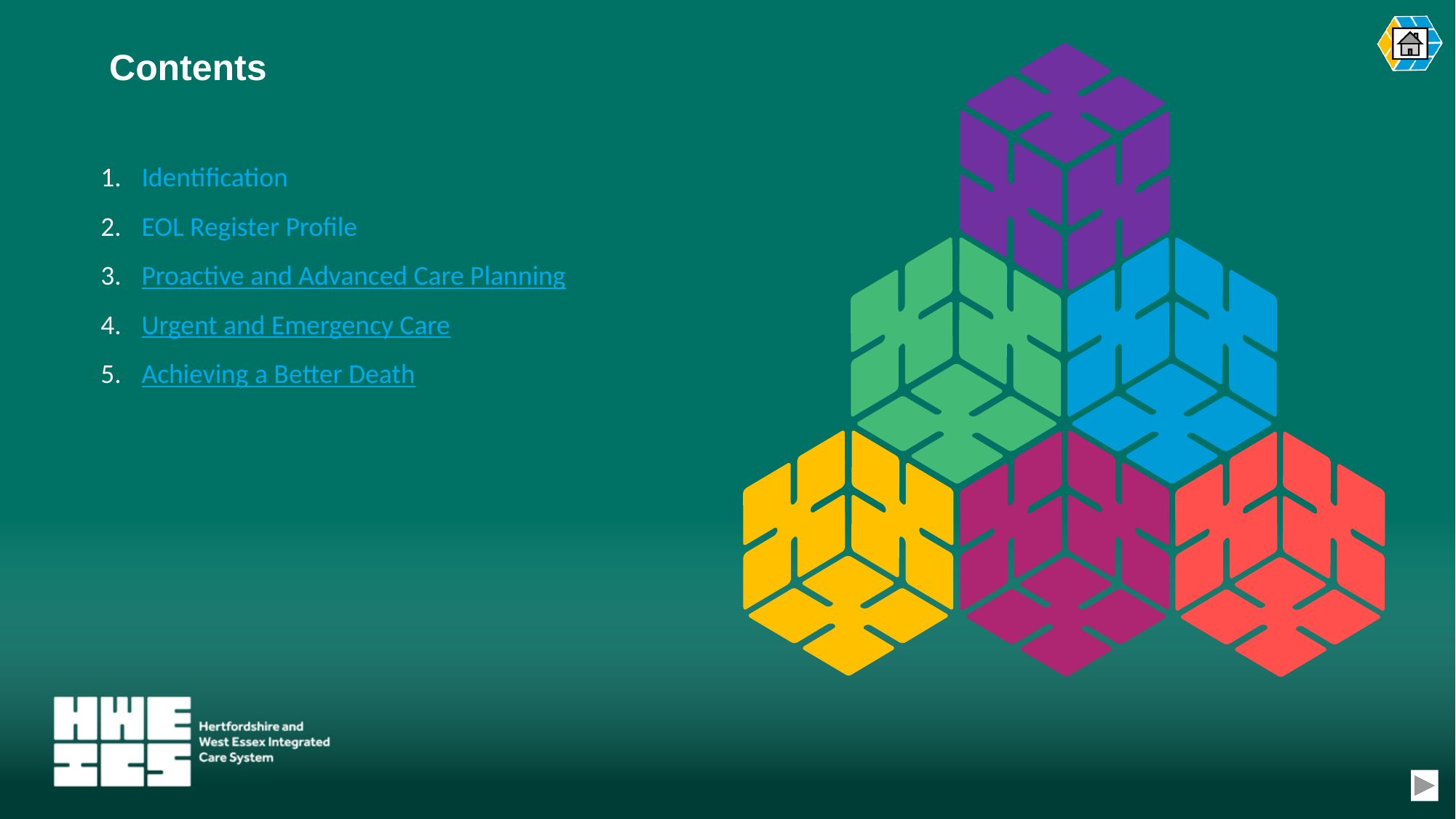

Contents

Identification
EOL Register Profile
Proactive and Advanced Care Planning
Urgent and Emergency Care
Achieving a Better Death